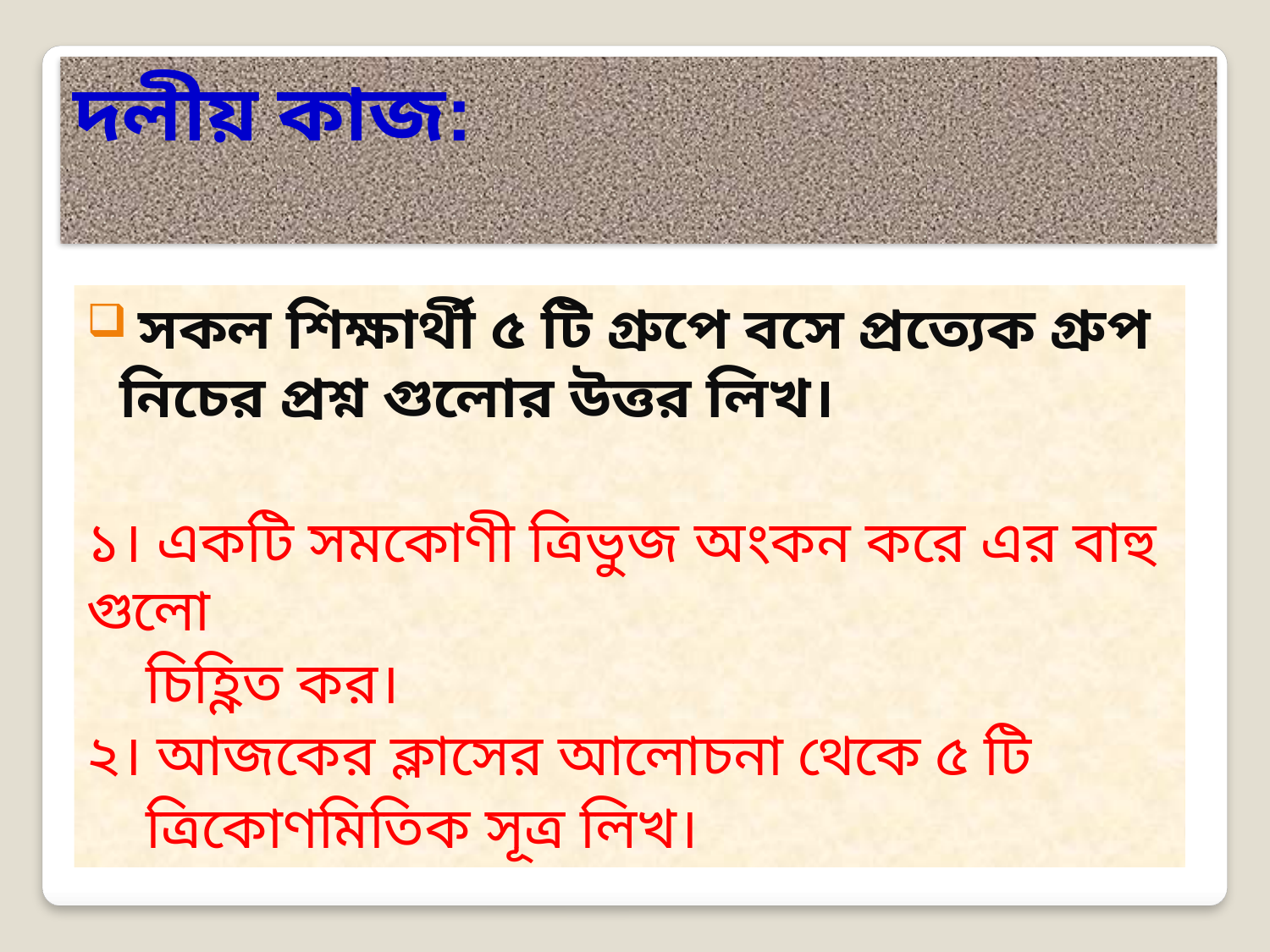

দলীয় কাজ:
 সকল শিক্ষার্থী ৫ টি গ্রুপে বসে প্রত্যেক গ্রুপ নিচের প্রশ্ন গুলোর উত্তর লিখ।

১। একটি সমকোণী ত্রিভুজ অংকন করে এর বাহু গুলো
    চিহ্ণিত কর।
২। আজকের ক্লাসের আলোচনা থেকে ৫ টি
    ত্রিকোণমিতিক সূত্র লিখ।